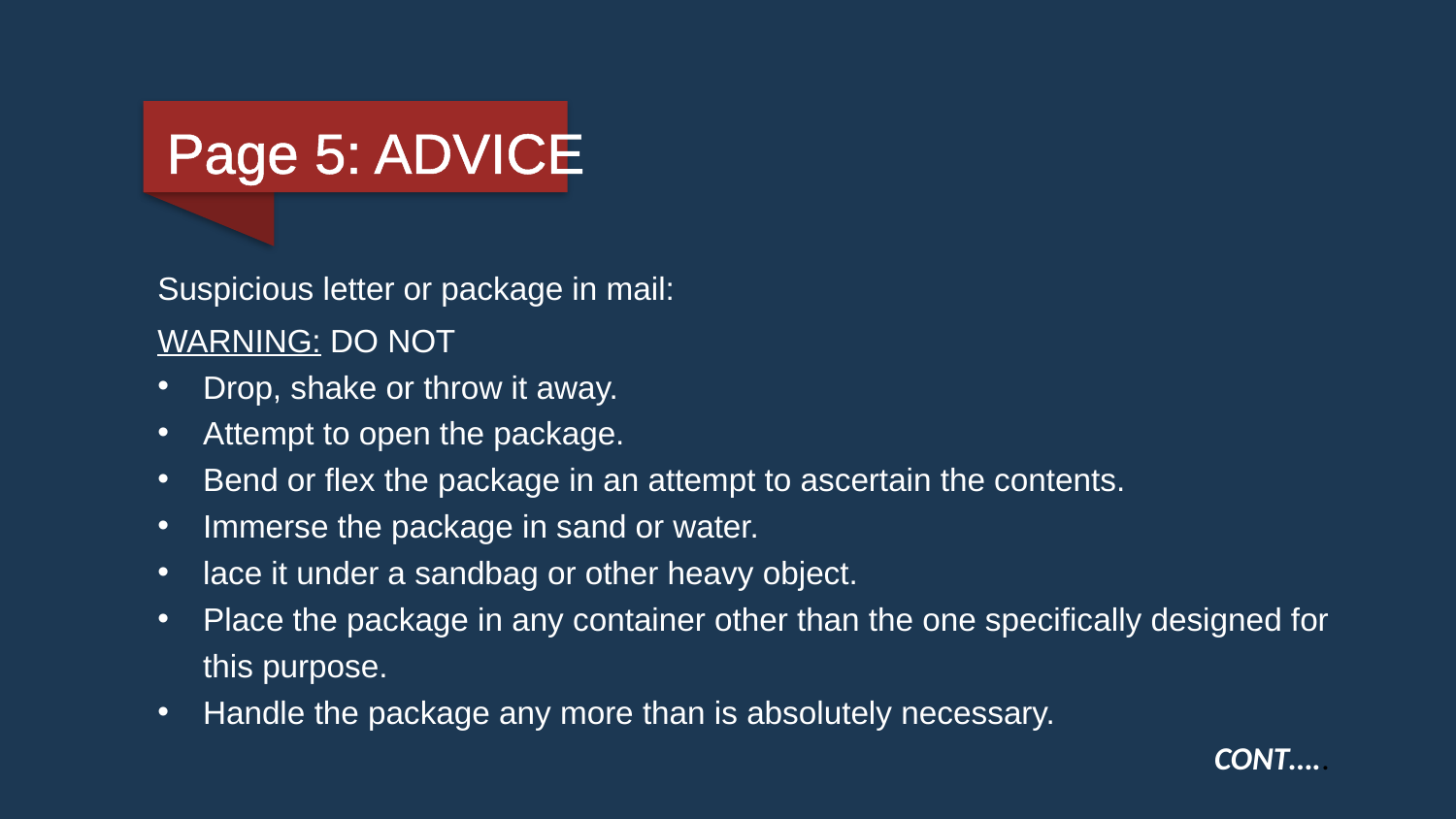

Page 5: ADVICE

Suspicious letter or package in mail:
WARNING: DO NOT
Drop, shake or throw it away.
Attempt to open the package.
Bend or flex the package in an attempt to ascertain the contents.
Immerse the package in sand or water.
lace it under a sandbag or other heavy object.
Place the package in any container other than the one specifically designed for this purpose.
Handle the package any more than is absolutely necessary.
CONT…..